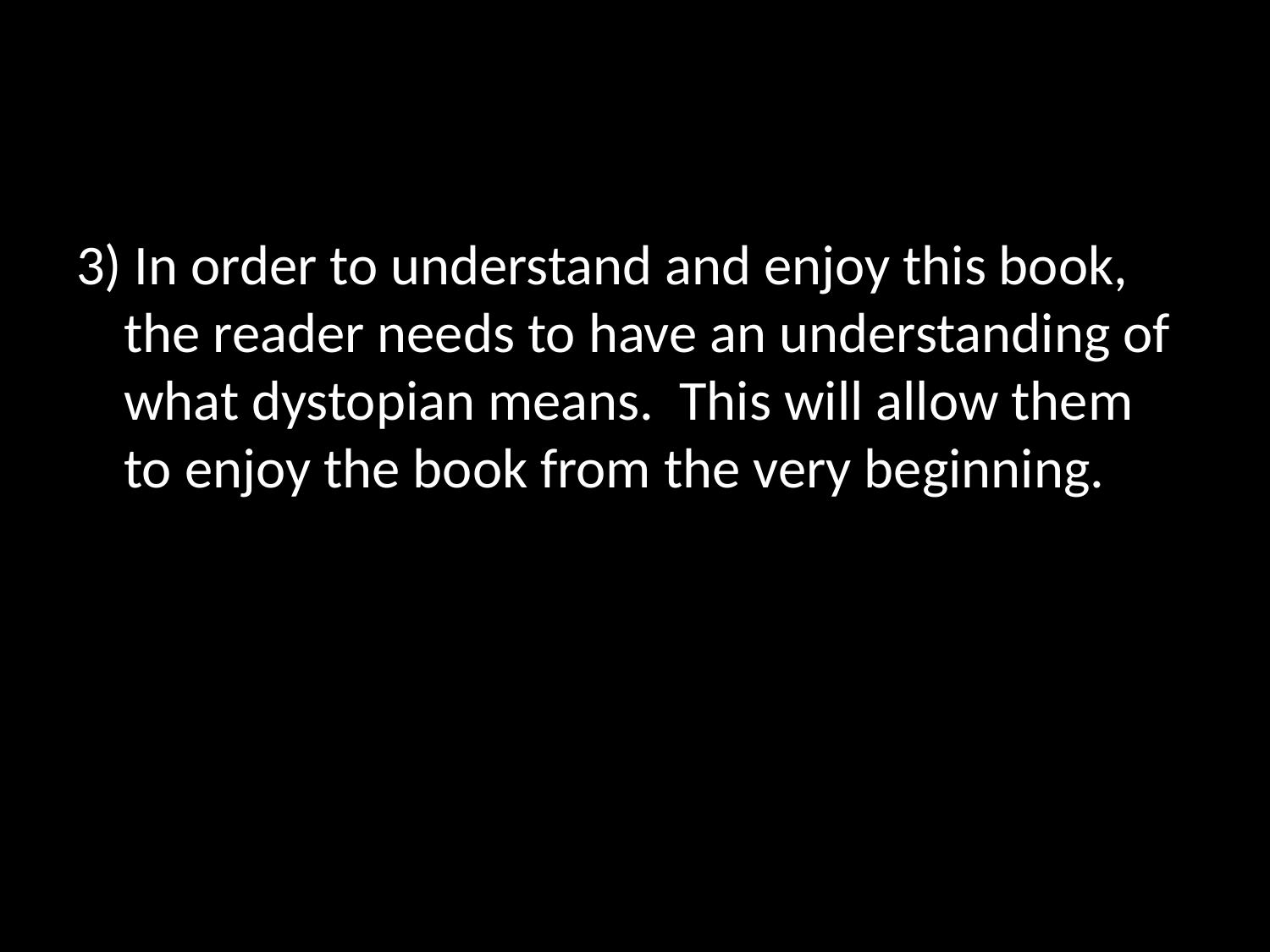

#
3) In order to understand and enjoy this book, the reader needs to have an understanding of what dystopian means.  This will allow them to enjoy the book from the very beginning.